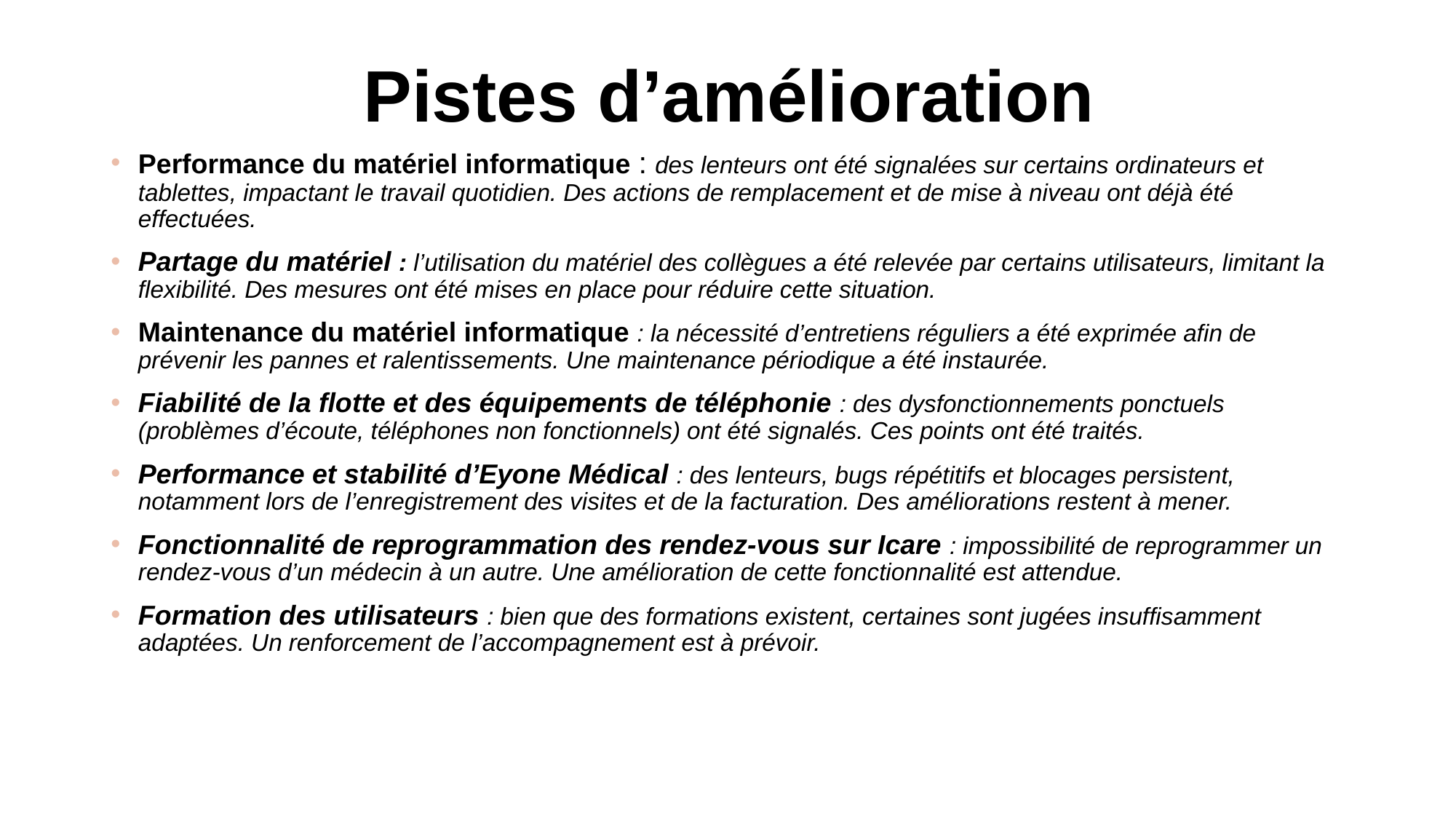

# Pistes d’amélioration
Performance du matériel informatique : des lenteurs ont été signalées sur certains ordinateurs et tablettes, impactant le travail quotidien. Des actions de remplacement et de mise à niveau ont déjà été effectuées.
Partage du matériel : l’utilisation du matériel des collègues a été relevée par certains utilisateurs, limitant la flexibilité. Des mesures ont été mises en place pour réduire cette situation.
Maintenance du matériel informatique : la nécessité d’entretiens réguliers a été exprimée afin de prévenir les pannes et ralentissements. Une maintenance périodique a été instaurée.
Fiabilité de la flotte et des équipements de téléphonie : des dysfonctionnements ponctuels (problèmes d’écoute, téléphones non fonctionnels) ont été signalés. Ces points ont été traités.
Performance et stabilité d’Eyone Médical : des lenteurs, bugs répétitifs et blocages persistent, notamment lors de l’enregistrement des visites et de la facturation. Des améliorations restent à mener.
Fonctionnalité de reprogrammation des rendez-vous sur Icare : impossibilité de reprogrammer un rendez-vous d’un médecin à un autre. Une amélioration de cette fonctionnalité est attendue.
Formation des utilisateurs : bien que des formations existent, certaines sont jugées insuffisamment adaptées. Un renforcement de l’accompagnement est à prévoir.